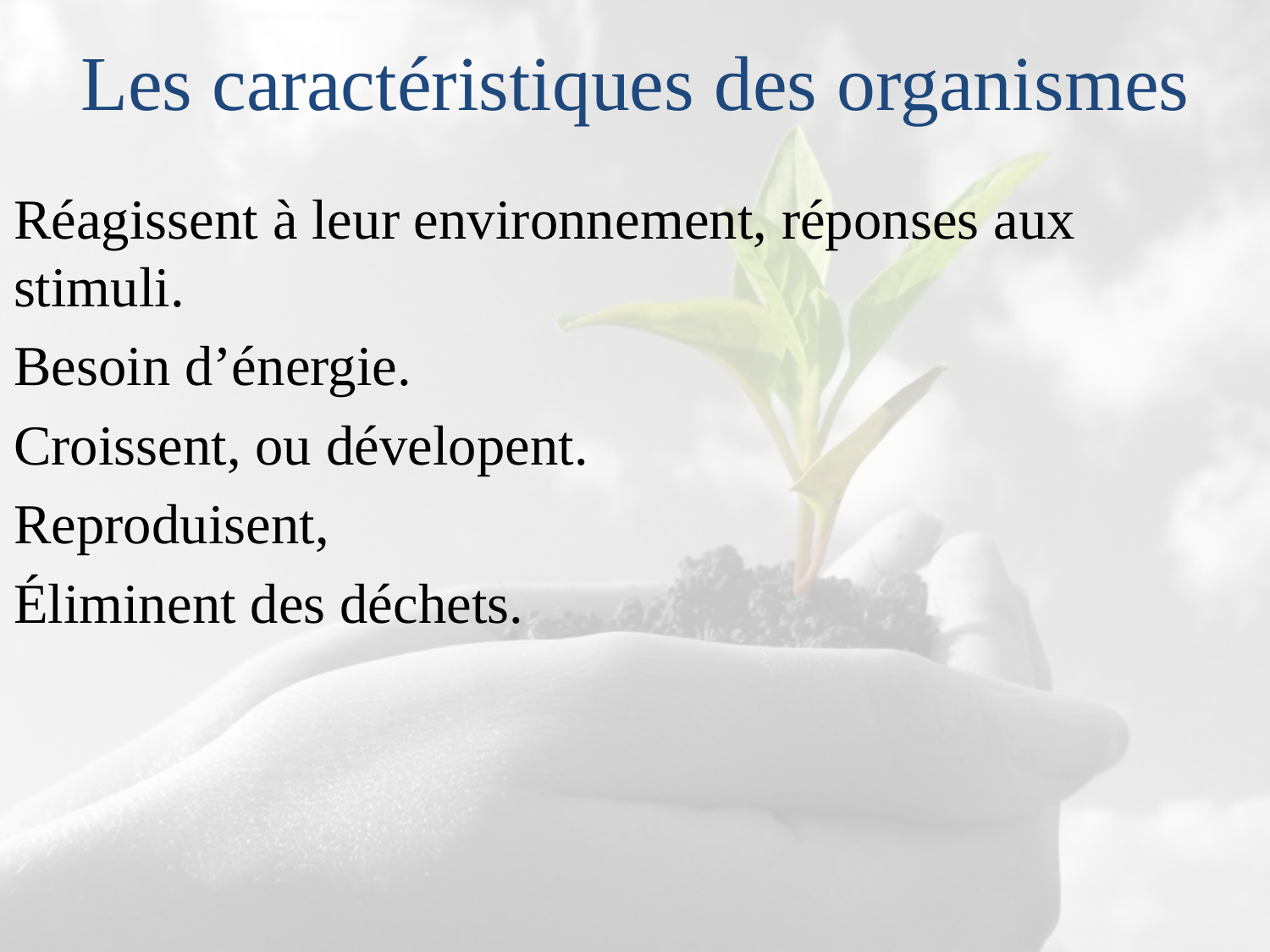

# Les caractéristiques des organismes
Réagissent à leur environnement, réponses aux 	stimuli.
Besoin d’énergie.
Croissent, ou dévelopent.
Reproduisent,
Éliminent des déchets.